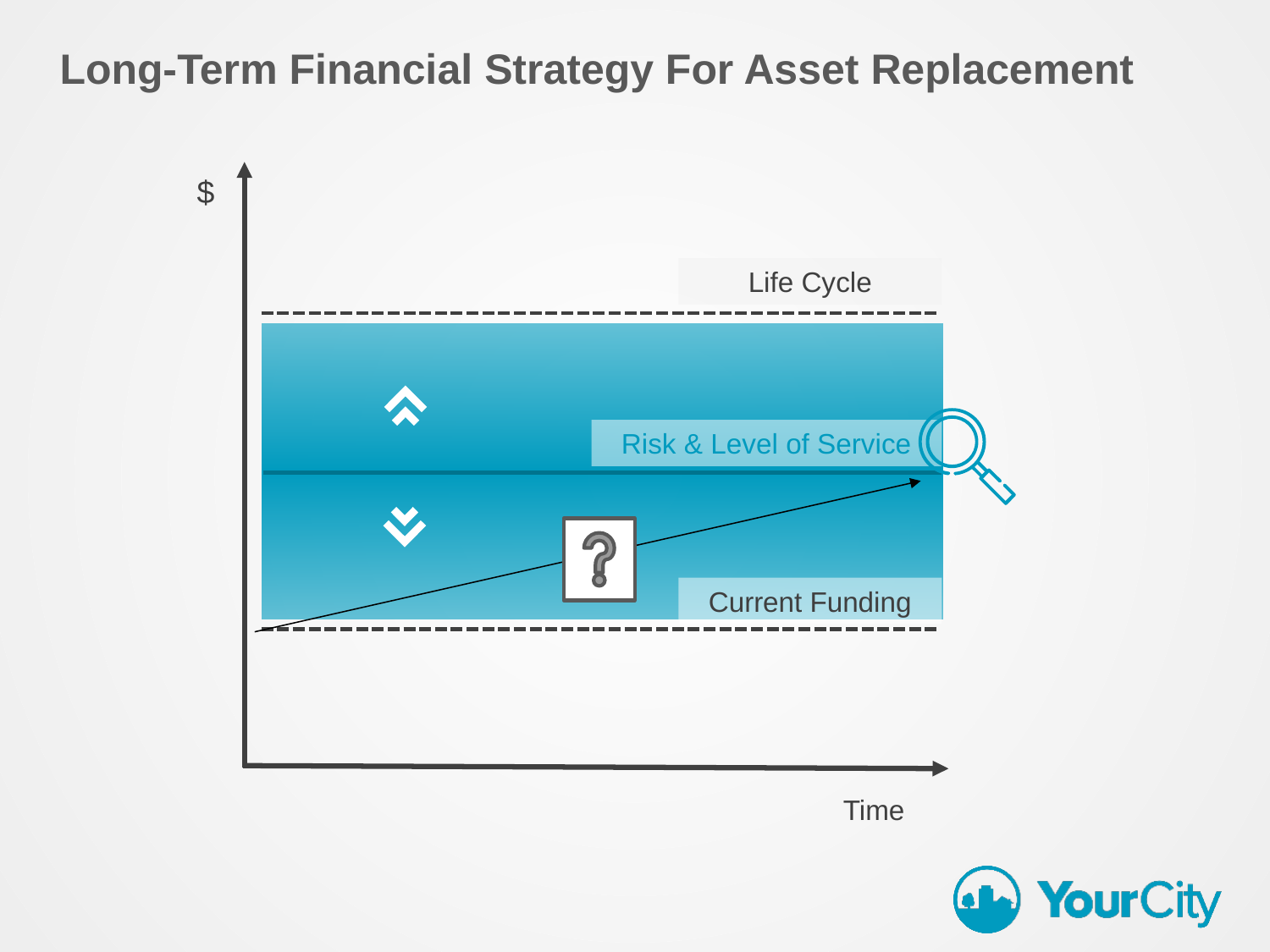

# Long-Term Financial Strategy For Asset Replacement
$
Life Cycle

Risk & Level of Service

Current Funding
Time